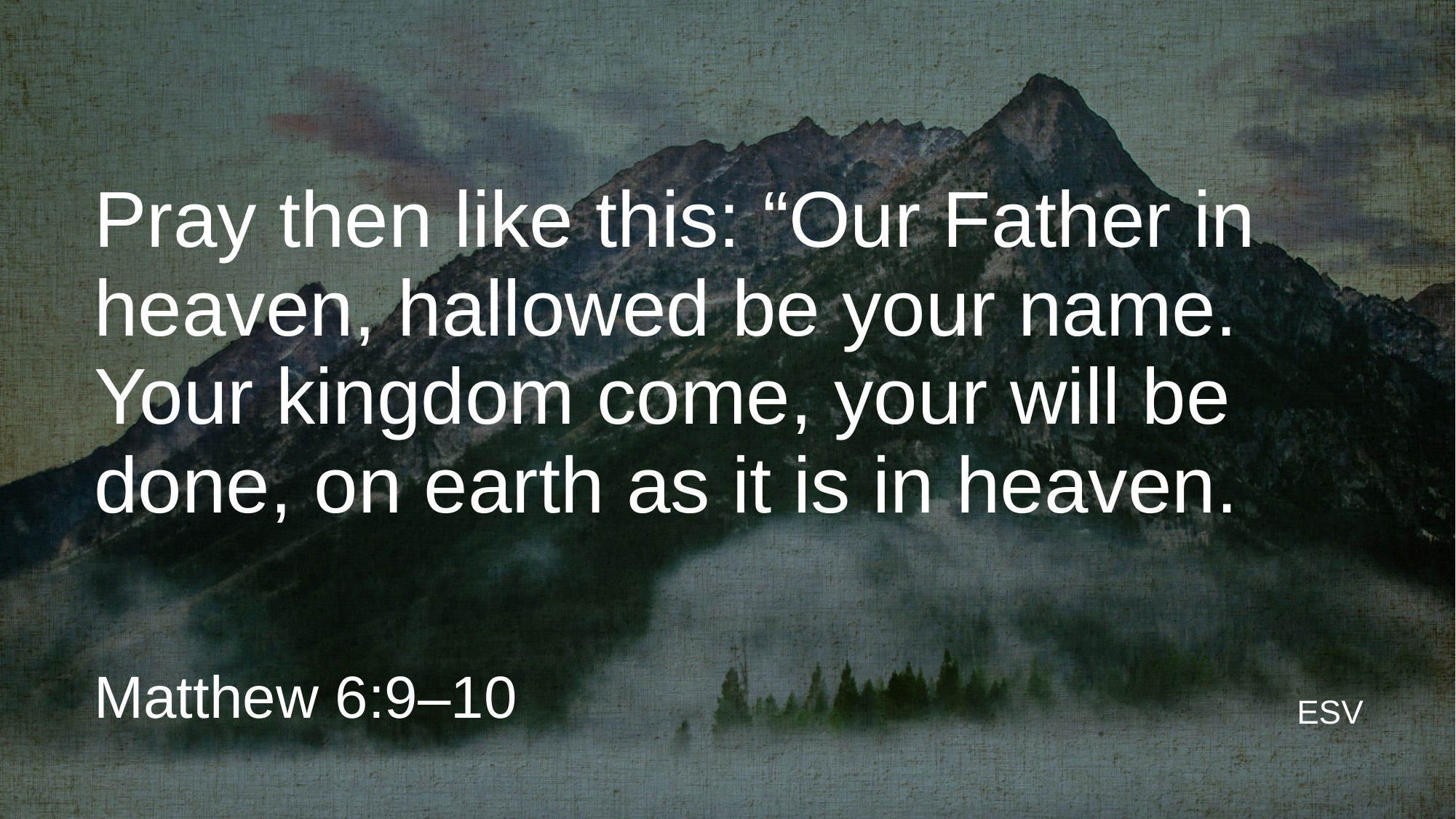

# Pray then like this: “Our Father in heaven, hallowed be your name. Your kingdom come, your will be done, on earth as it is in heaven.
Matthew 6:9–10
ESV